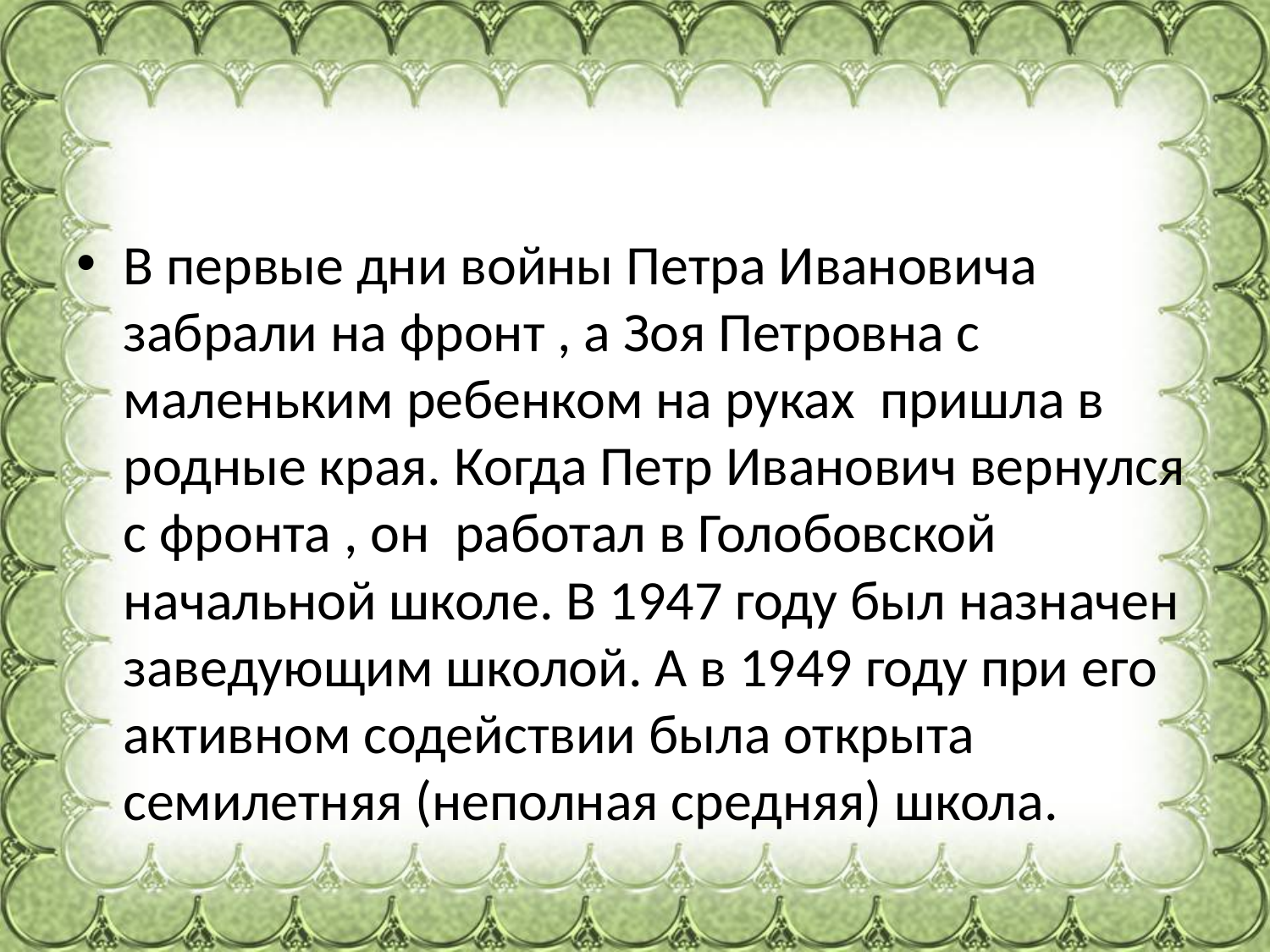

В первые дни войны Петра Ивановича забрали на фронт , а Зоя Петровна с маленьким ребенком на руках  пришла в родные края. Когда Петр Иванович вернулся с фронта , он  работал в Голобовской начальной школе. В 1947 году был назначен заведующим школой. А в 1949 году при его активном содействии была открыта семилетняя (неполная средняя) школа.